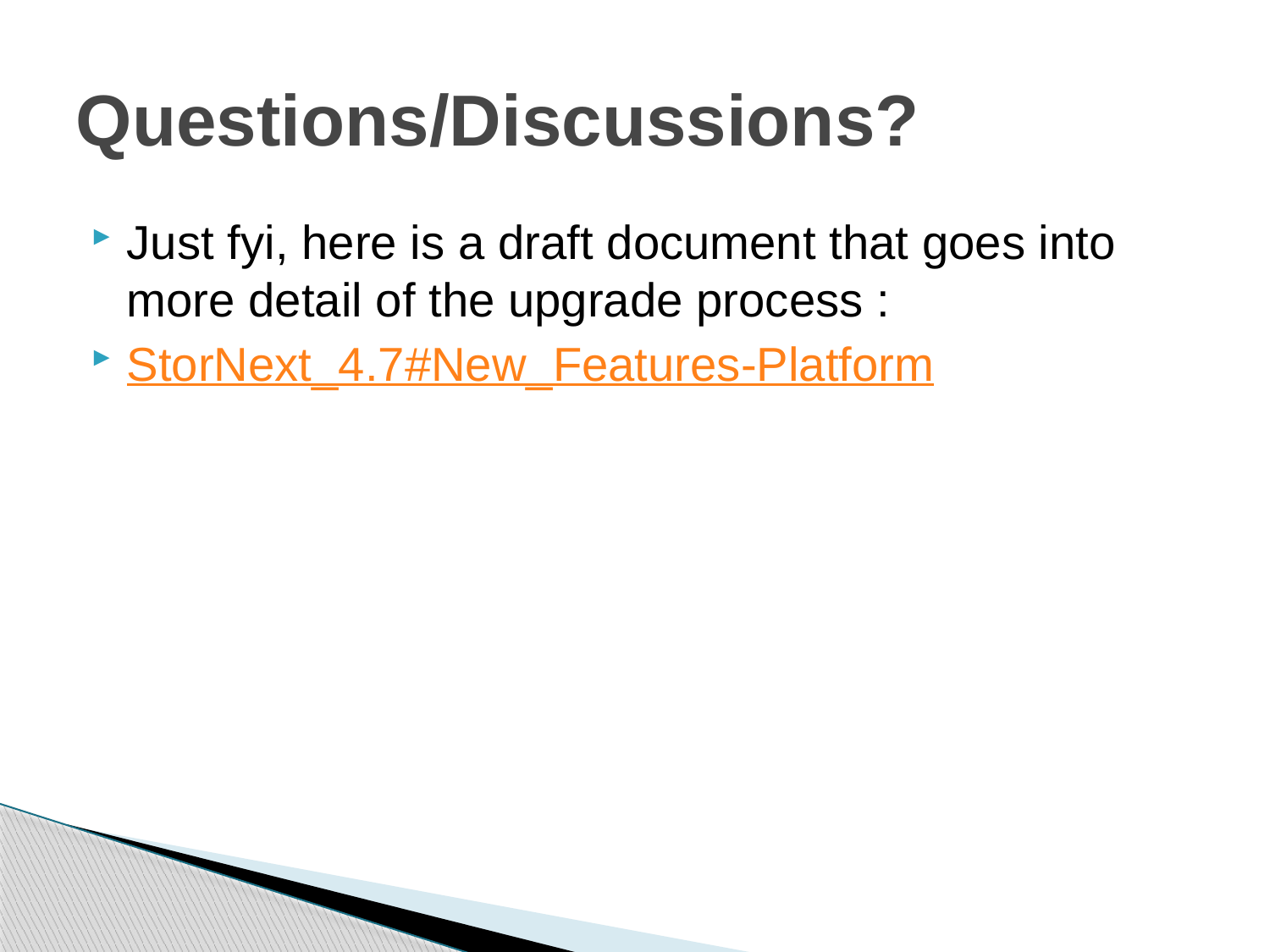

# Questions/Discussions?
Just fyi, here is a draft document that goes into more detail of the upgrade process :
StorNext_4.7#New_Features-Platform